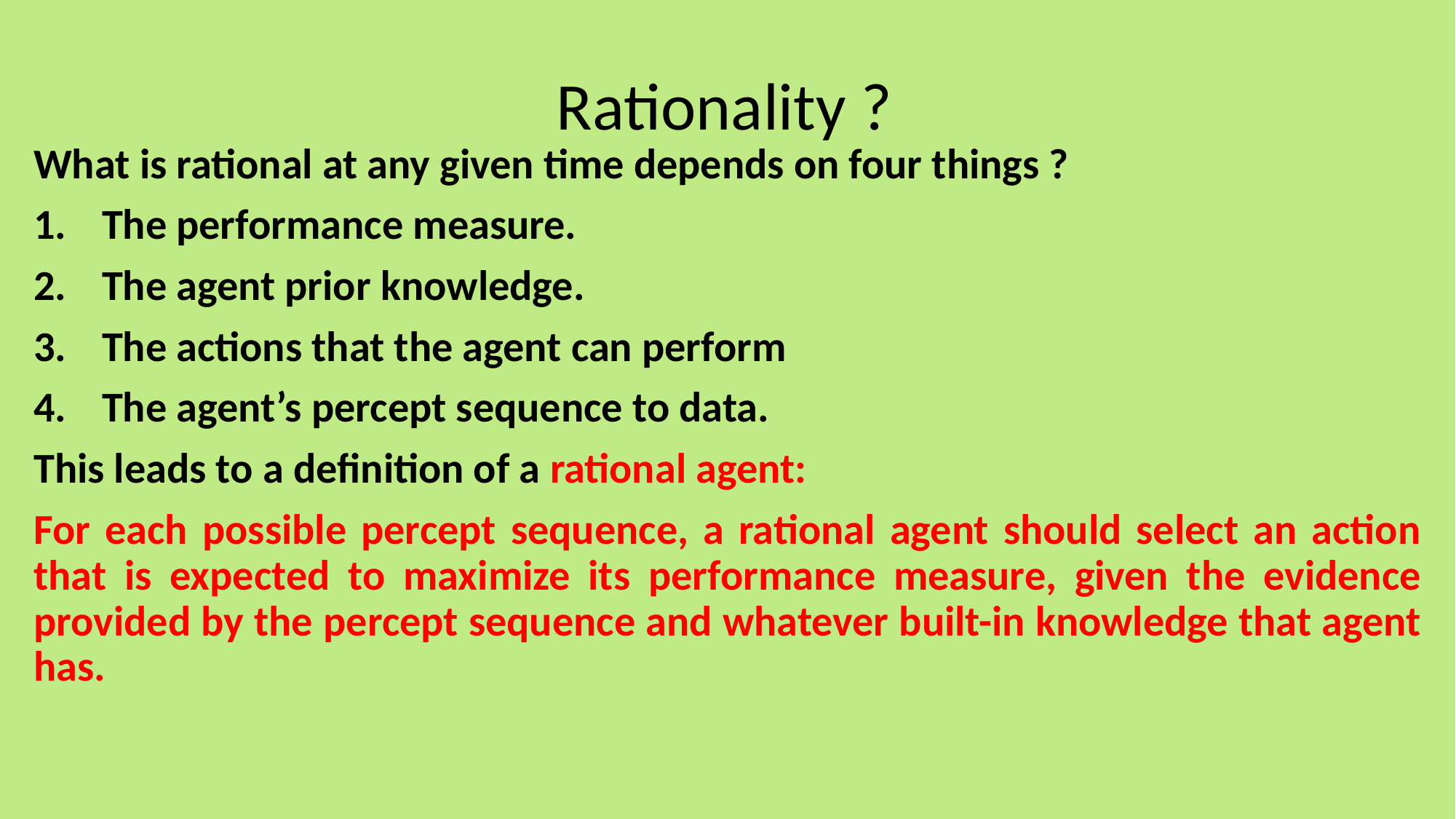

# Rationality ?
What is rational at any given time depends on four things ?
The performance measure.
The agent prior knowledge.
The actions that the agent can perform
The agent’s percept sequence to data.
This leads to a definition of a rational agent:
For each possible percept sequence, a rational agent should select an action that is expected to maximize its performance measure, given the evidence provided by the percept sequence and whatever built-in knowledge that agent has.